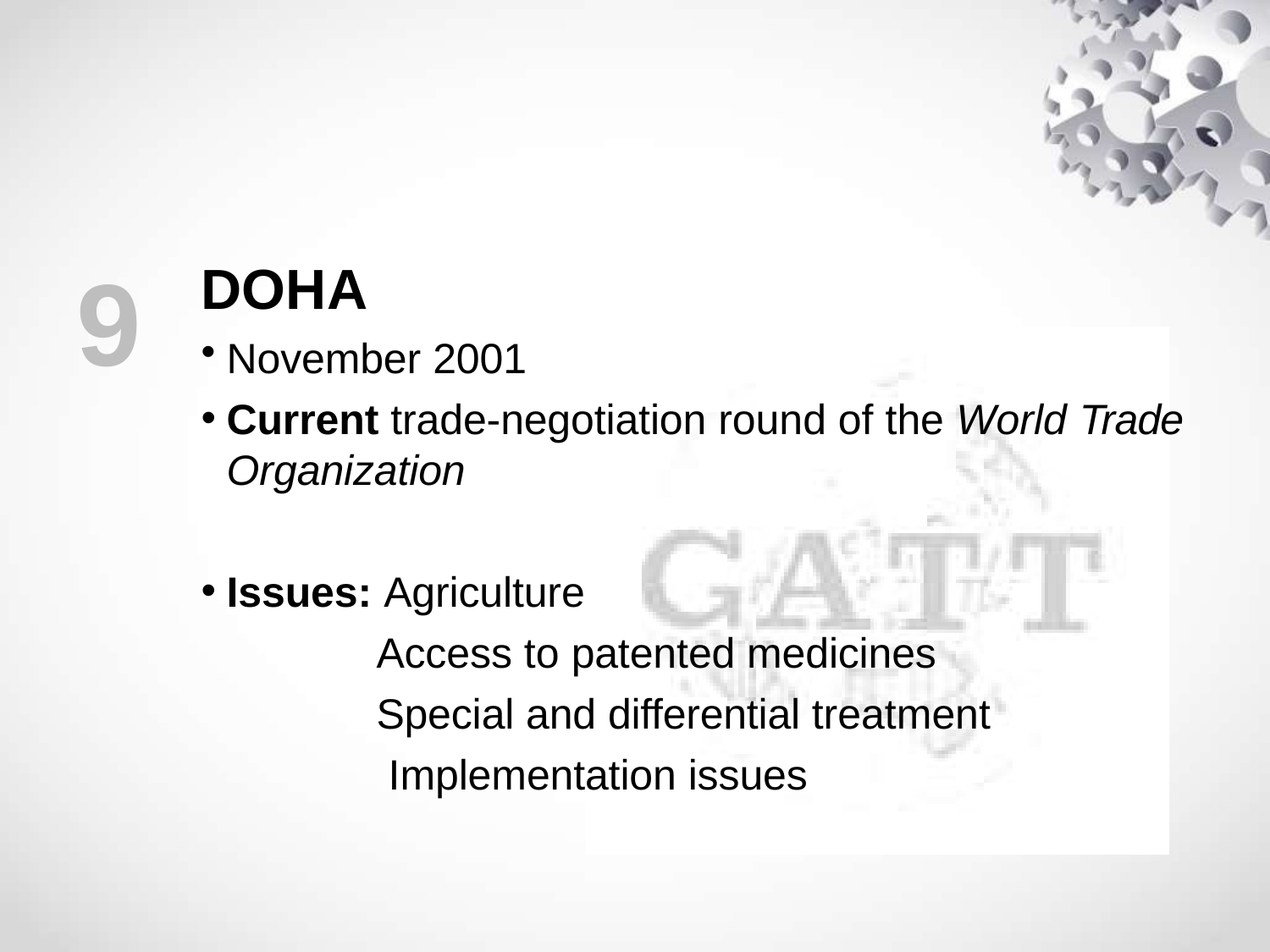

DOHA
November 2001
Current trade-negotiation round of the World Trade
Organization
# 9

Issues: Agriculture
Access to patented medicines  Special and differential treatment  Implementation issues